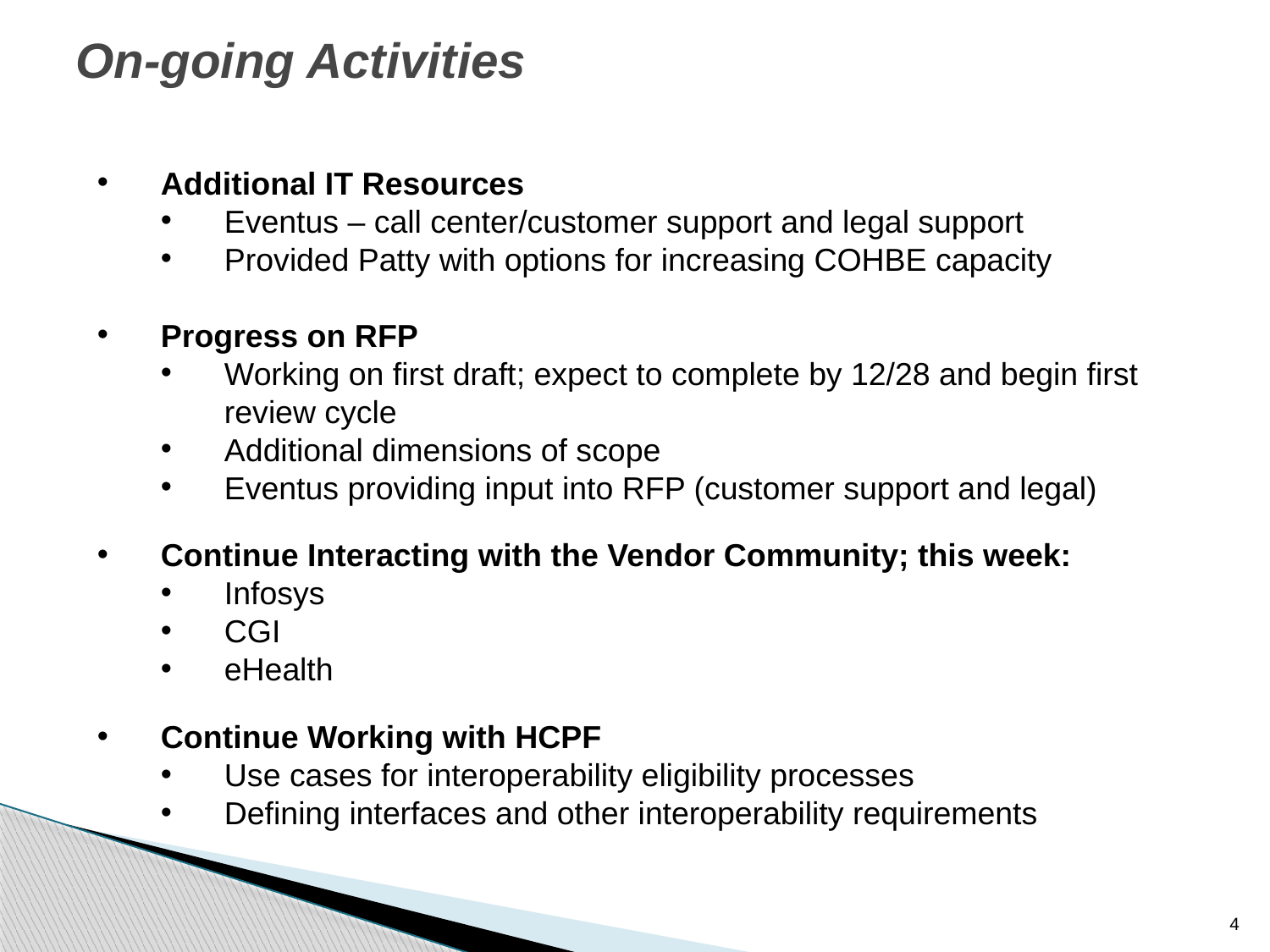

# On-going Activities

Additional IT Resources
Eventus – call center/customer support and legal support
Provided Patty with options for increasing COHBE capacity

Progress on RFP
Working on first draft; expect to complete by 12/28 and begin first review cycle
Additional dimensions of scope
Eventus providing input into RFP (customer support and legal)

Continue Interacting with the Vendor Community; this week:
Infosys
CGI
eHealth

Continue Working with HCPF
Use cases for interoperability eligibility processes
Defining interfaces and other interoperability requirements

4